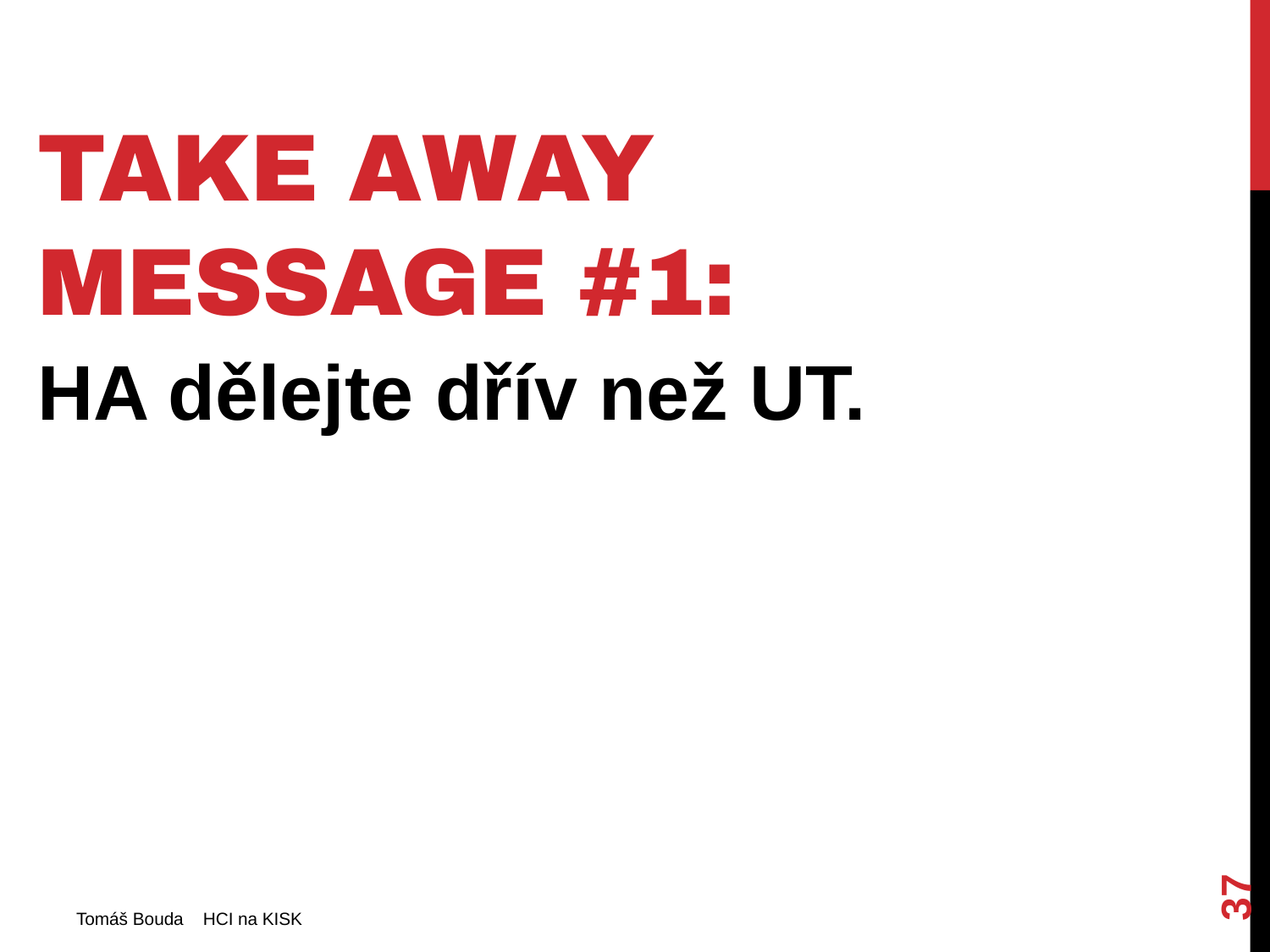

# take away message #1:
HA dělejte dřív než UT.
37
Tomáš Bouda    HCI na KISK